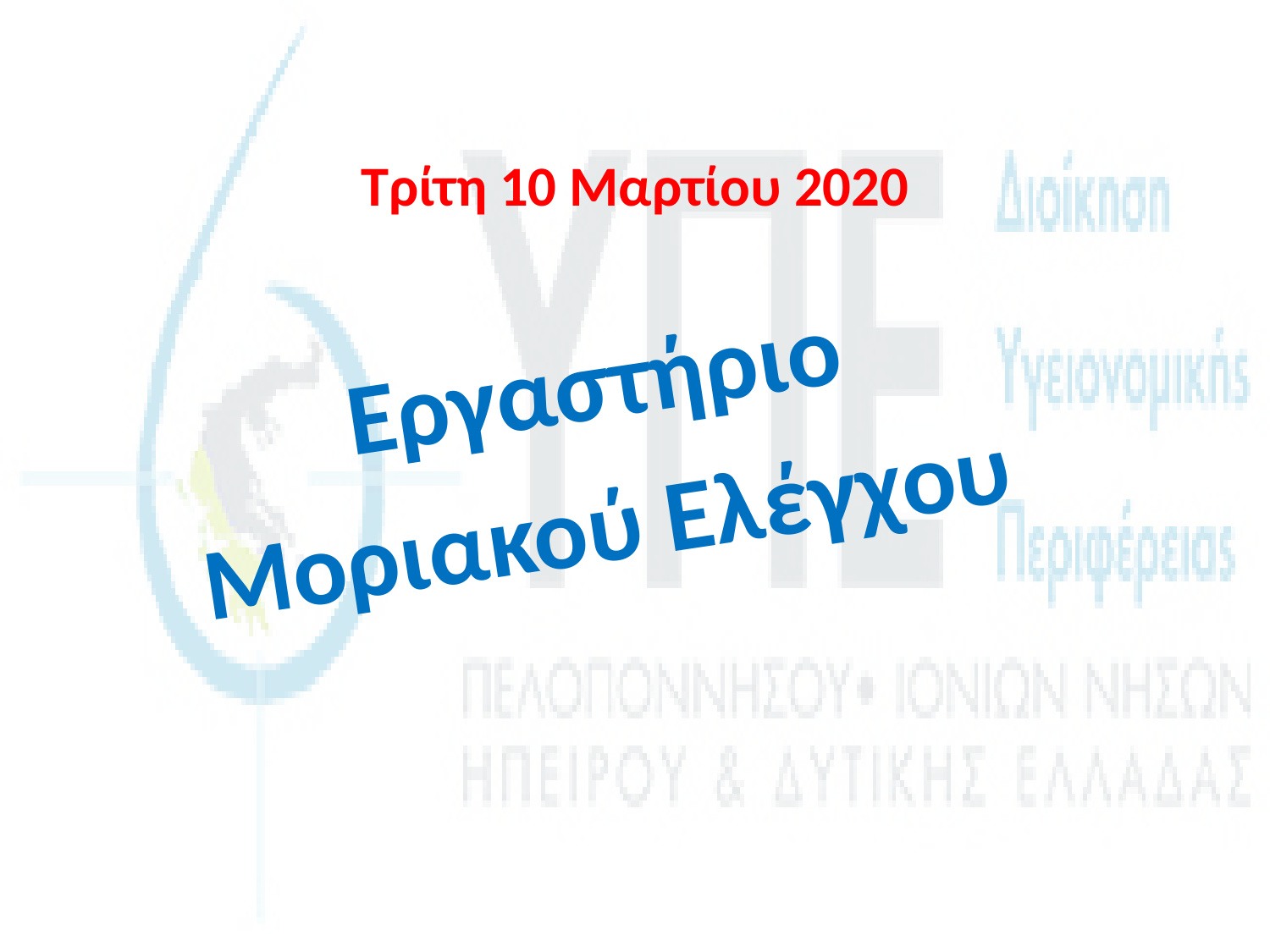

# Τρίτη 10 Μαρτίου 2020
Εργαστήριο
Μοριακού Ελέγχου